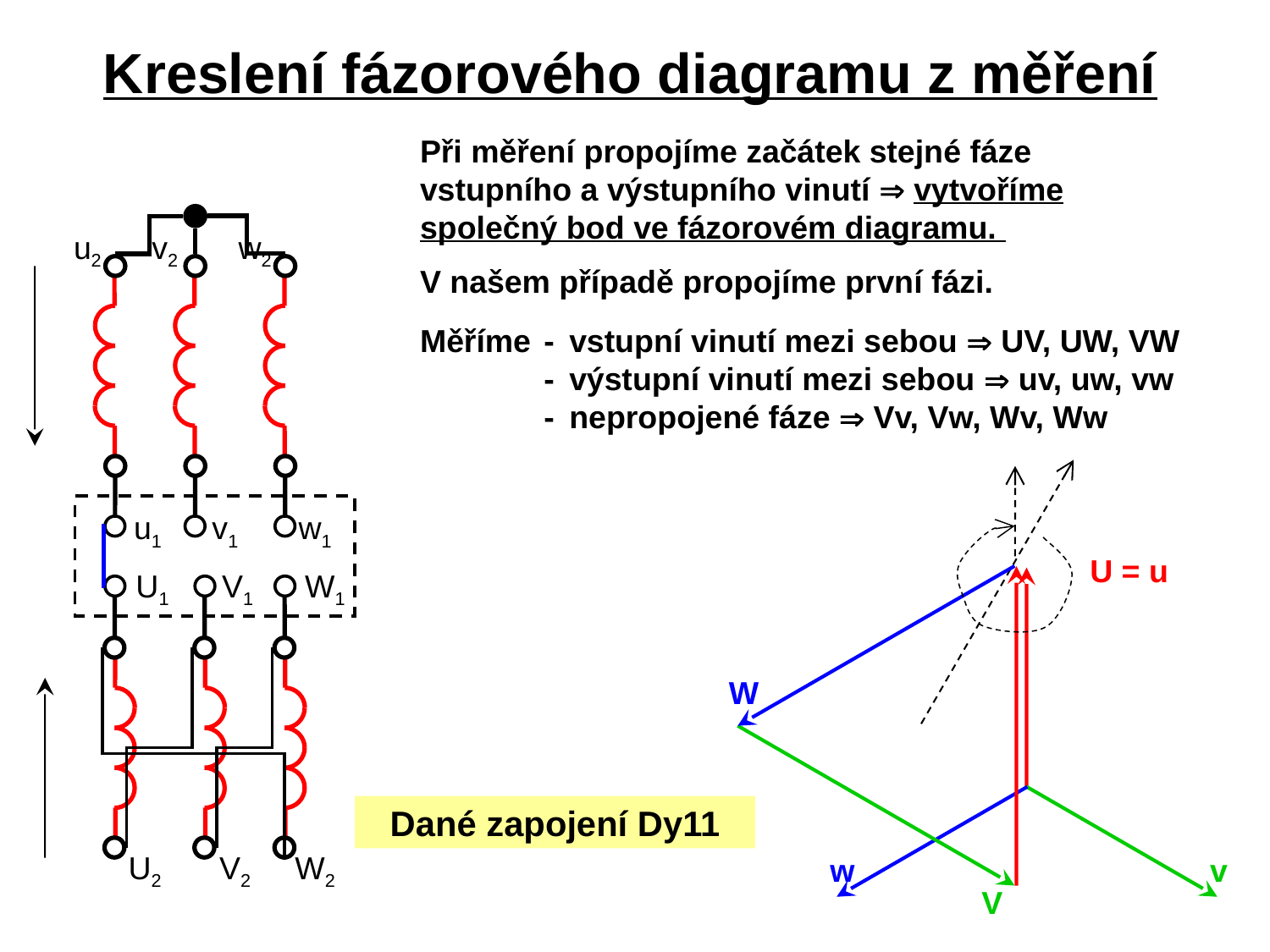

Kreslení fázorového diagramu z měření
Při měření propojíme začátek stejné fáze vstupního a výstupního vinutí ⇒ vytvoříme společný bod ve fázorovém diagramu.
V našem případě propojíme první fázi.

u2
v2
w2
u1
v1
w1

Měříme	-	vstupní vinutí mezi sebou ⇒ UV, UW, VW
	-	výstupní vinutí mezi sebou ⇒ uv, uw, vw
	-	nepropojené fáze ⇒ Vv, Vw, Wv, Ww

U = u
U1
V1
W1
U2
V2
W2

W

Dané zapojení Dy11
w
v
V